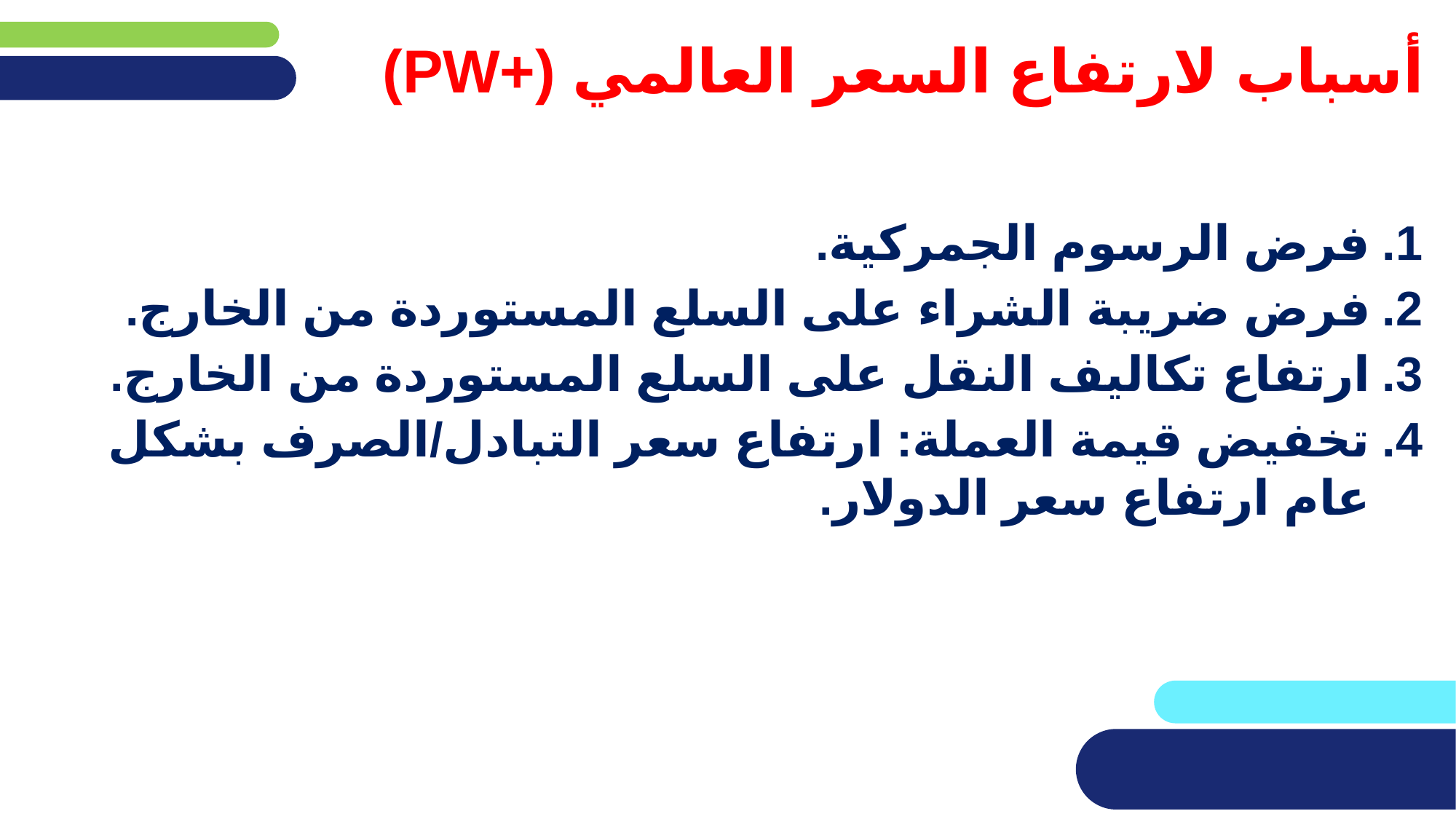

# أسباب لارتفاع السعر العالمي (+PW)
فرض الرسوم الجمركية.
فرض ضريبة الشراء على السلع المستوردة من الخارج.
ارتفاع تكاليف النقل على السلع المستوردة من الخارج.
تخفيض قيمة العملة: ارتفاع سعر التبادل/الصرف بشكل عام ارتفاع سعر الدولار.